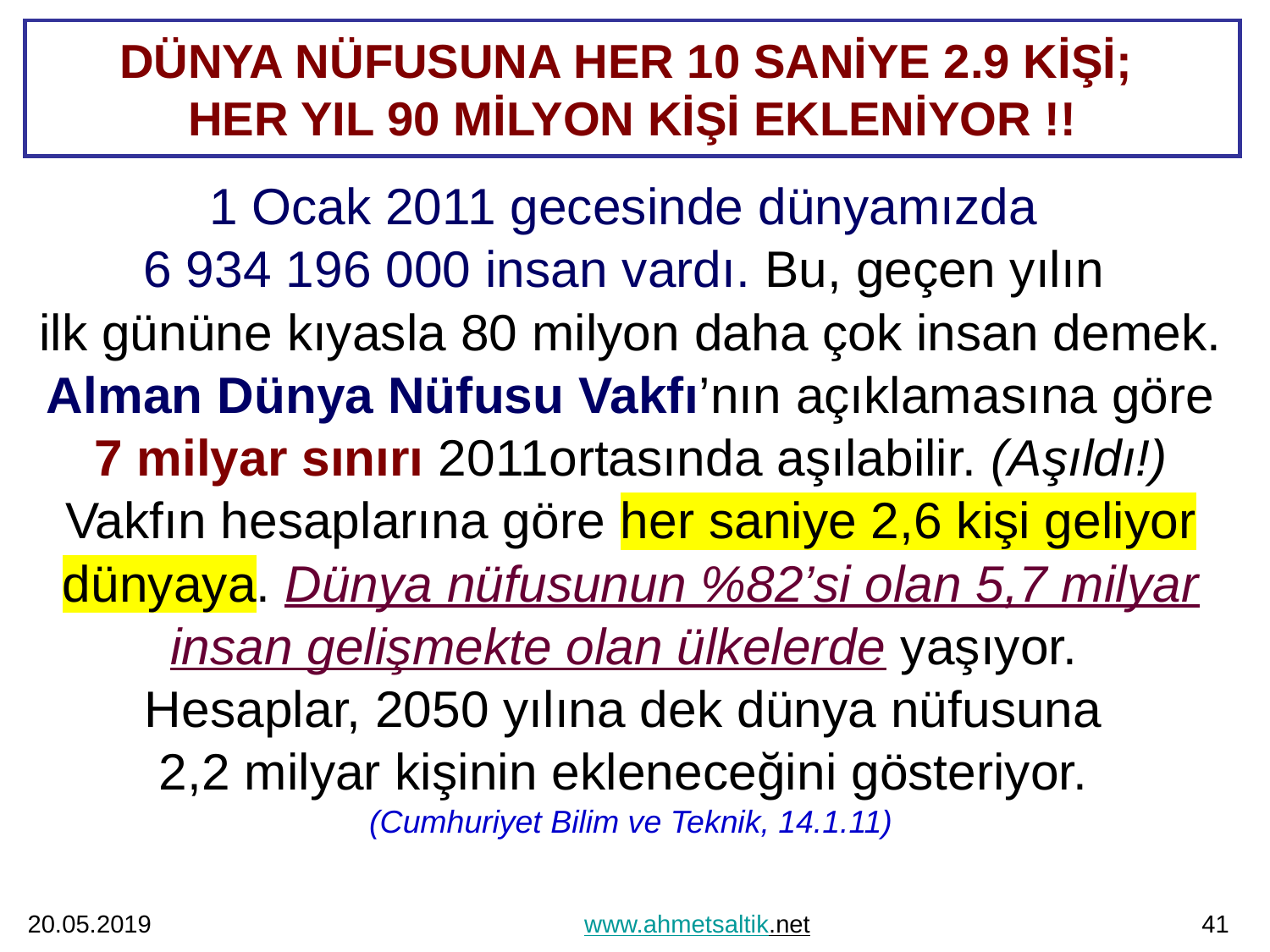

# DÜNYA NÜFUSUNA HER 10 SANİYE 2.9 KİŞİ; HER YIL 90 MİLYON KİŞİ EKLENİYOR !!
| 1 Ocak 2011 gecesinde dünyamızda 6 934 196 000 insan vardı. Bu, geçen yılın ilk gününe kıyasla 80 milyon daha çok insan demek. Alman Dünya Nüfusu Vakfı’nın açıklamasına göre 7 milyar sınırı 2011ortasında aşılabilir. (Aşıldı!) Vakfın hesaplarına göre her saniye 2,6 kişi geliyor dünyaya. Dünya nüfusunun %82’si olan 5,7 milyar insan gelişmekte olan ülkelerde yaşıyor. Hesaplar, 2050 yılına dek dünya nüfusuna 2,2 milyar kişinin ekleneceğini gösteriyor.  (Cumhuriyet Bilim ve Teknik, 14.1.11) |
| --- |

20.05.2019
www.ahmetsaltik.net
41